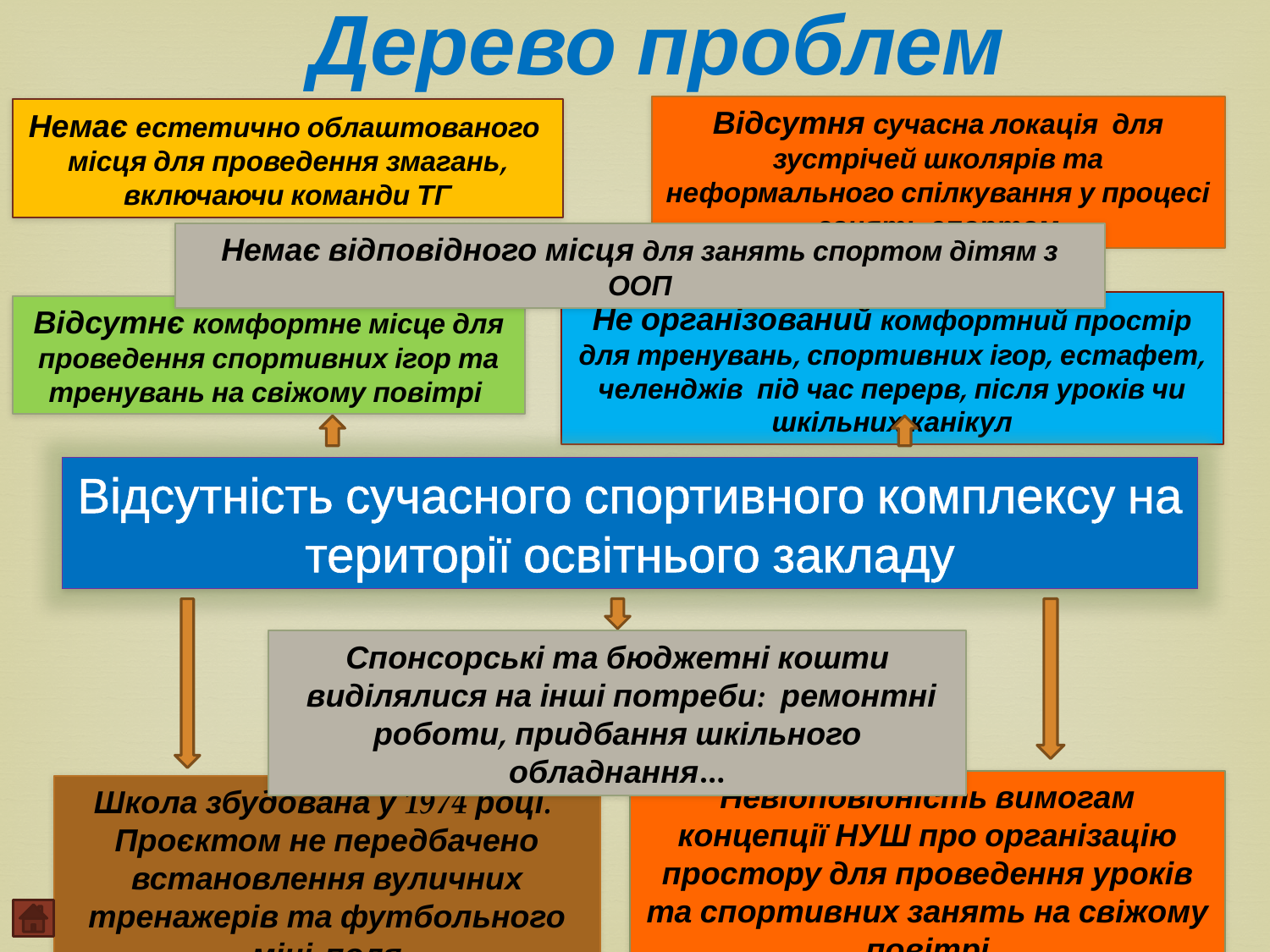

Дерево проблем
Відсутня сучасна локація  для зустрічей школярів та неформального спілкування у процесі занять спортом
Немає естетично облаштованого
місця для проведення змагань, включаючи команди ТГ
Немає відповідного місця для занять спортом дітям з ООП
Не організований комфортний простір для тренувань, спортивних ігор, естафет, челенджів  під час перерв, після уроків чи шкільних канікул
Відсутнє комфортне місце для проведення спортивних ігор та тренувань на свіжому повітрі

Відсутність сучасного спортивного комплексу на території освітнього закладу

Спонсорські та бюджетні кошти
 виділялися на інші потреби:  ремонтні роботи, придбання шкільного обладнання…
Невідповідність вимогам
концепції НУШ про організацію простору для проведення уроків та спортивних занять на свіжому повітрі
Школа збудована у 1974 році.
Проєктом не передбачено встановлення вуличних тренажерів та футбольного міні-поля